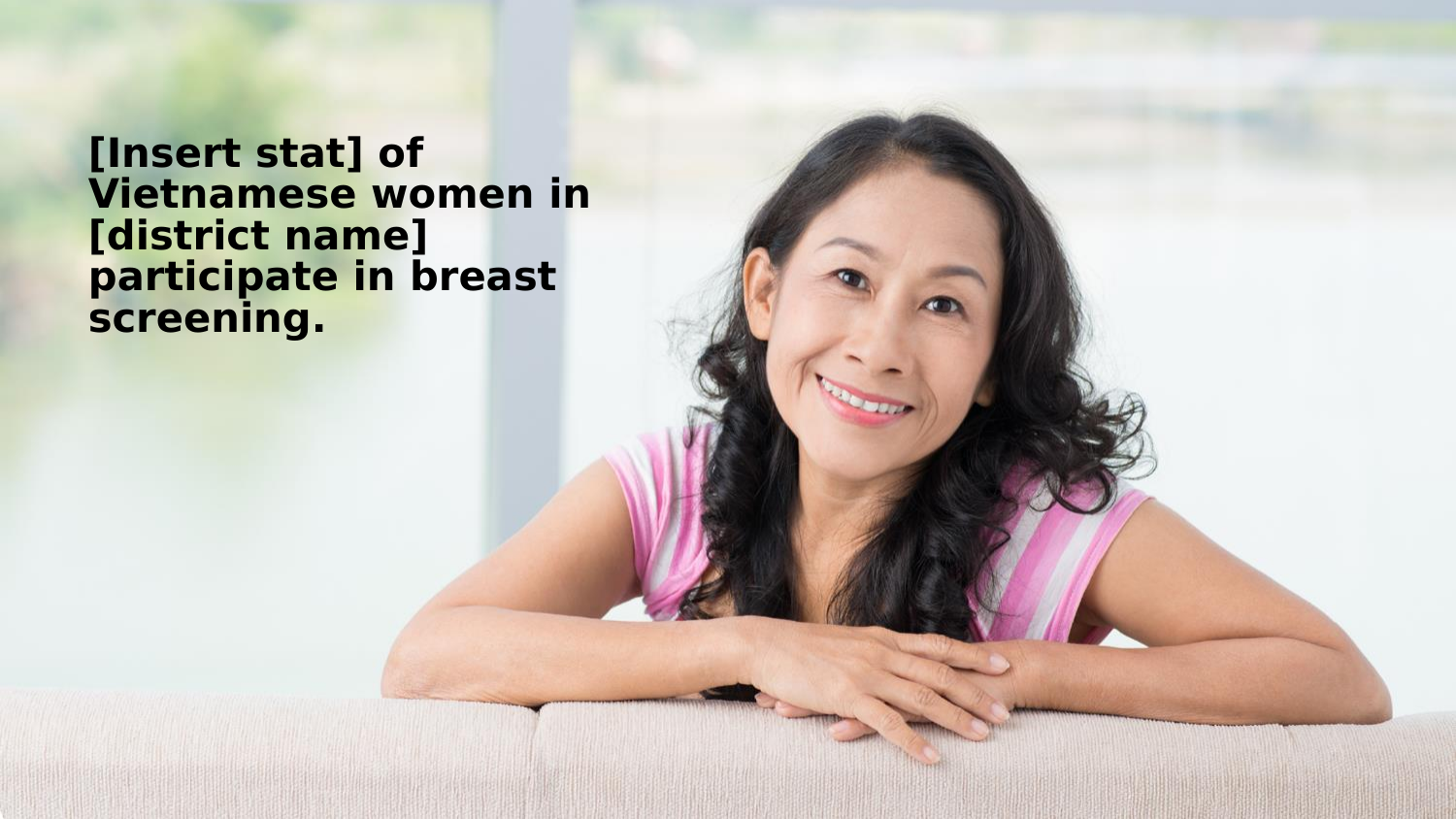

[Insert stat] of Vietnamese women in [district name] participate in breast screening.